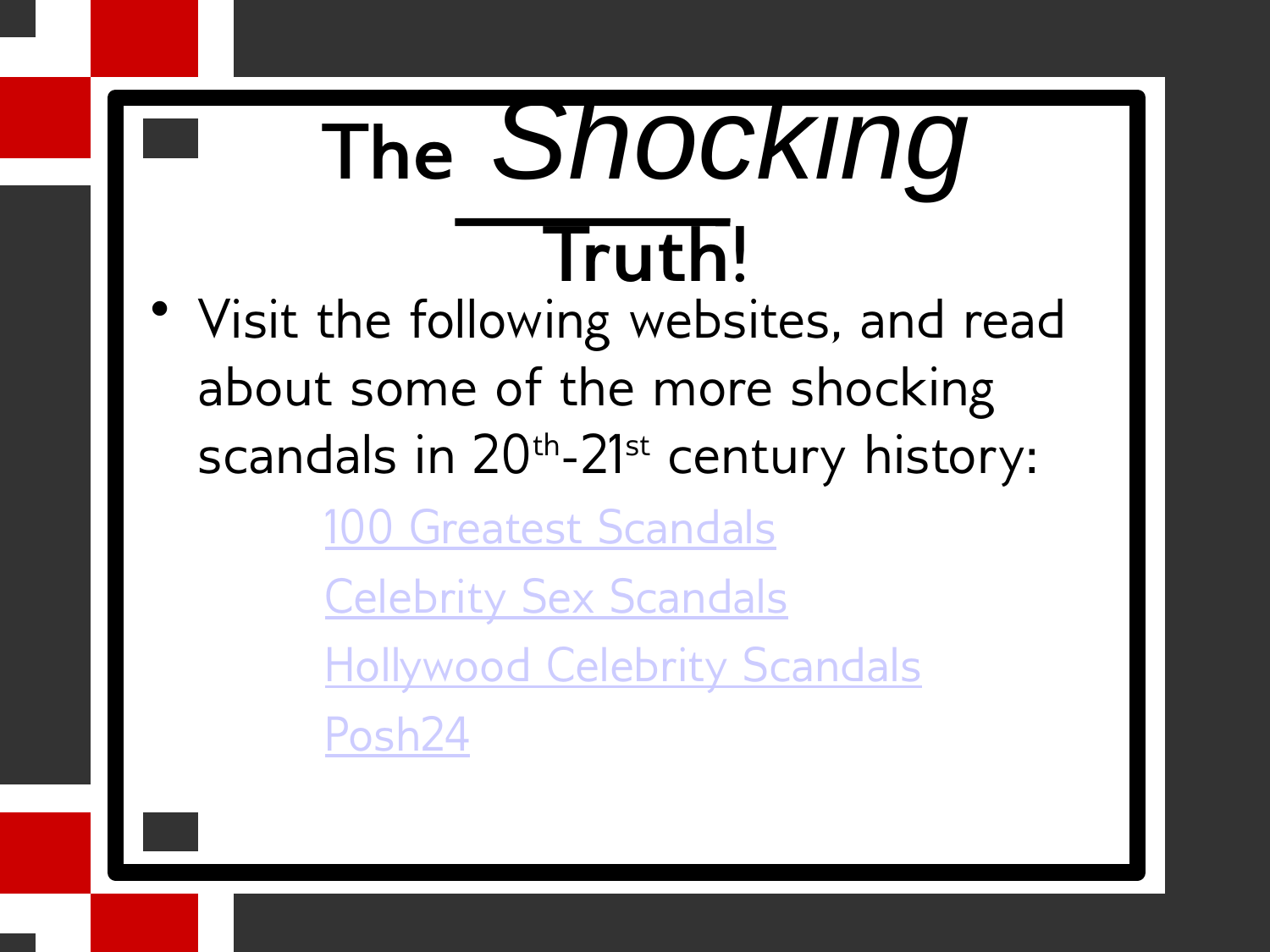

# The Shocking Truth!

Visit the following websites, and read about some of the more shocking scandals in 20th-21st century history:
		100 Greatest Scandals
		Celebrity Sex Scandals
		Hollywood Celebrity Scandals
		Posh24